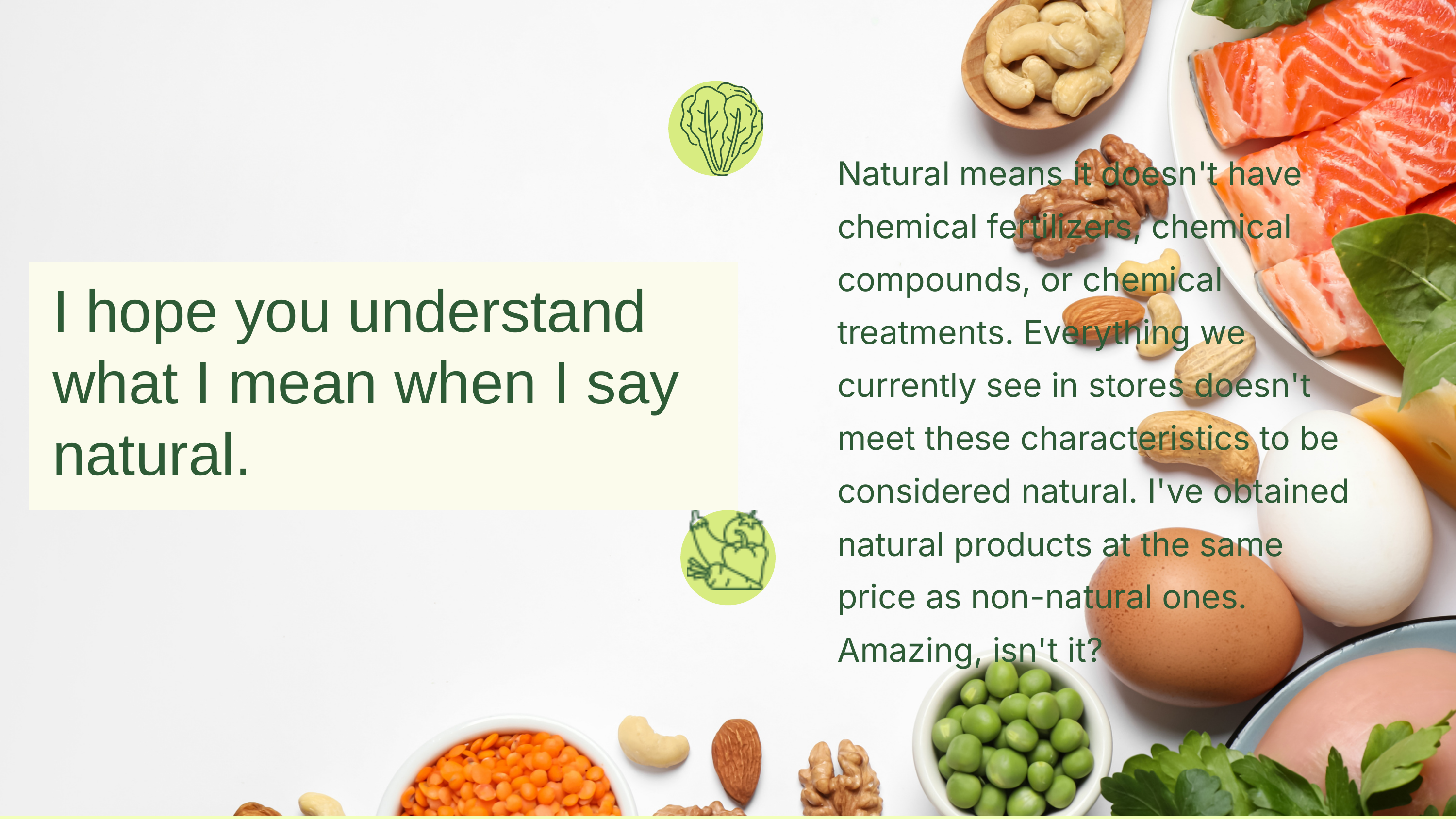

Natural means it doesn't have chemical fertilizers, chemical compounds, or chemical treatments. Everything we currently see in stores doesn't meet these characteristics to be considered natural. I've obtained natural products at the same price as non-natural ones. Amazing, isn't it?

I hope you understand what I mean when I say natural.